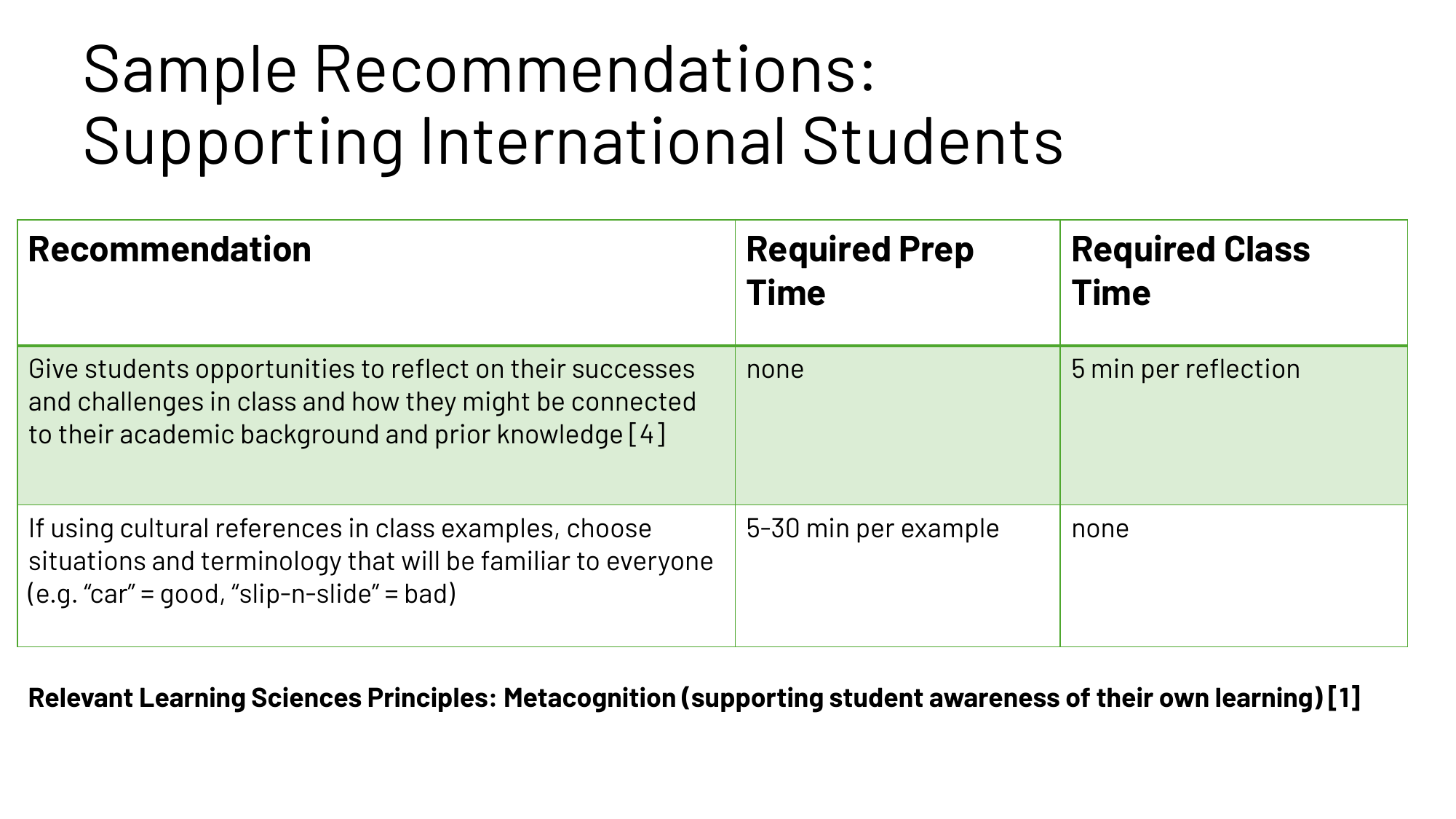

# Sample Recommendations: Supporting International Students
| Recommendation | Required Prep Time | Required Class Time |
| --- | --- | --- |
| Give students opportunities to reflect on their successes and challenges in class and how they might be connected to their academic background and prior knowledge [4] | none | 5 min per reflection |
| If using cultural references in class examples, choose situations and terminology that will be familiar to everyone (e.g. “car” = good, “slip-n-slide” = bad) | 5-30 min per example | none |
Relevant Learning Sciences Principles: Metacognition (supporting student awareness of their own learning) [1]